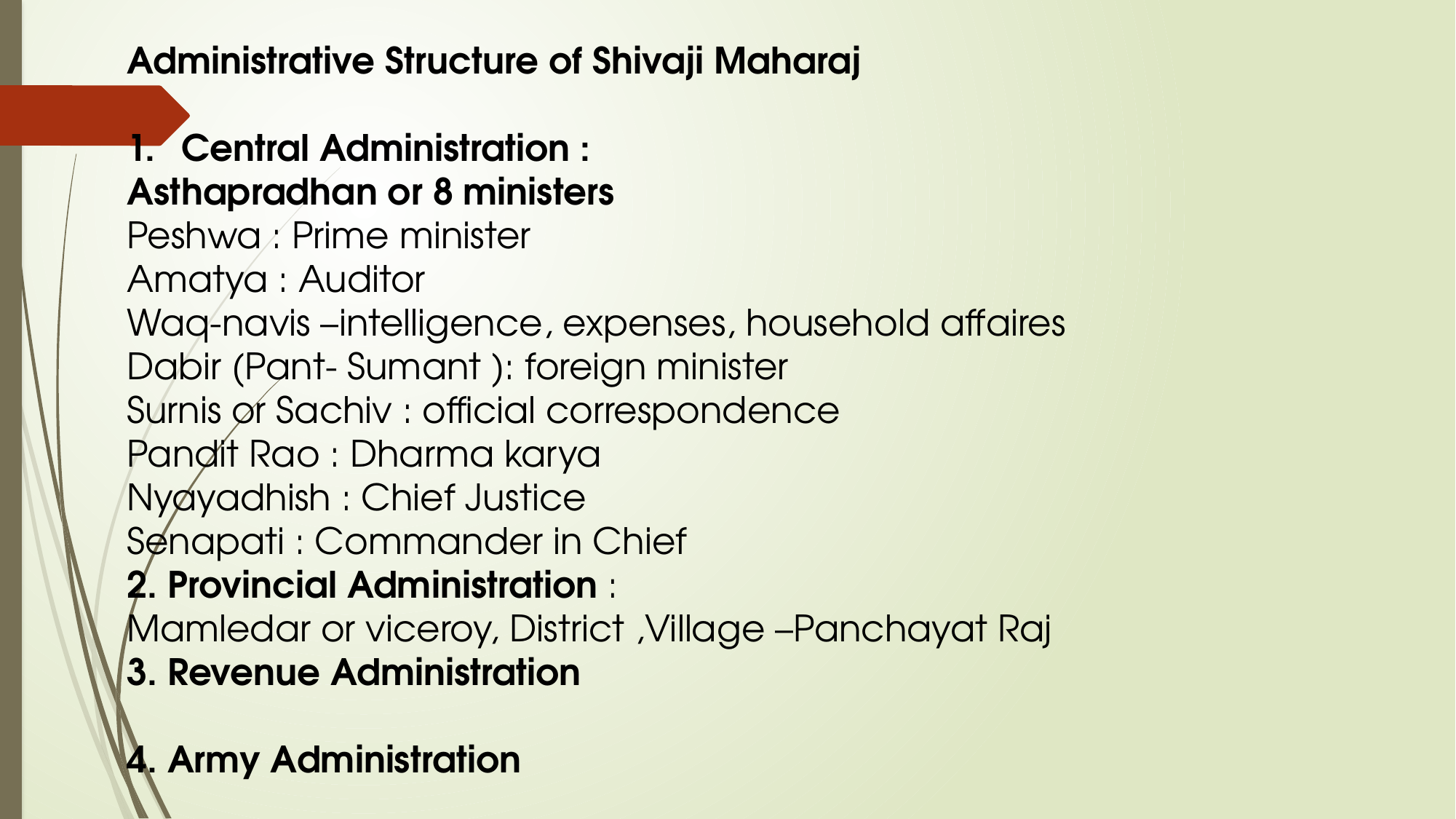

Administrative Structure of Shivaji Maharaj

Central Administration :
Asthapradhan or 8 ministers
Peshwa : Prime minister
Amatya : Auditor
Waq-navis –intelligence, expenses, household affaires
Dabir (Pant- Sumant ): foreign minister
Surnis or Sachiv : official correspondence
Pandit Rao : Dharma karya
Nyayadhish : Chief Justice
Senapati : Commander in Chief
2. Provincial Administration :
Mamledar or viceroy, District ,Village –Panchayat Raj
3. Revenue Administration

4. Army Administration